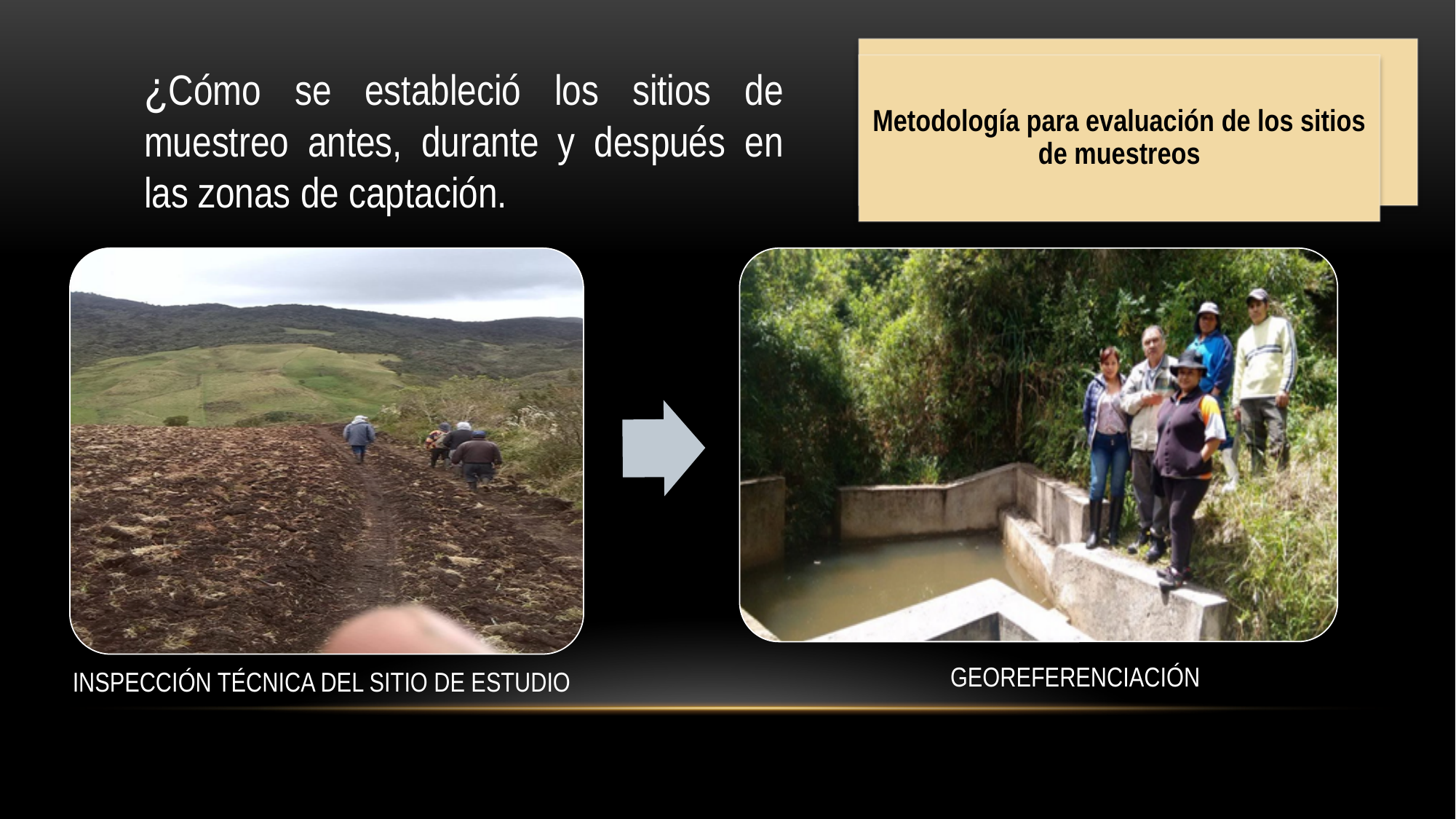

Metodología para evaluación de los sitios de muestreos
¿Cómo se estableció los sitios de muestreo antes, durante y después en las zonas de captación.

GEOREFERENCIACIÓN
INSPECCIÓN TÉCNICA DEL SITIO DE ESTUDIO